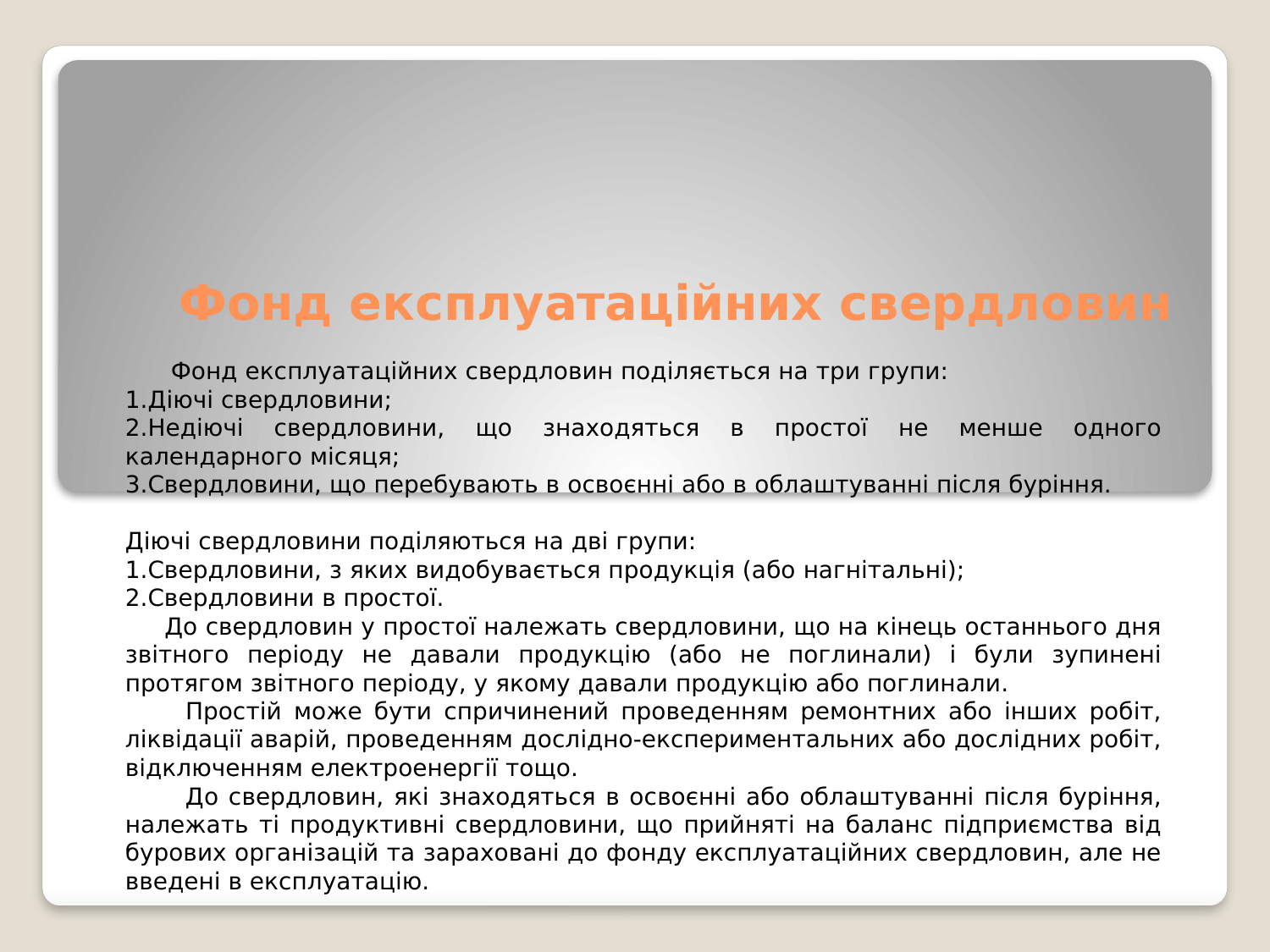

# Фонд експлуатаційних свердловин
      Фонд експлуатаційних свердловин поділяється на три групи:
1.Діючі свердловини;
2.Недіючі свердловини, що знаходяться в простої не менше одного календарного місяця;
3.Свердловини, що перебувають в освоєнні або в облаштуванні після буріння.

Діючі свердловини поділяються на дві групи:
1.Свердловини, з яких видобувається продукція (або нагнітальні);
2.Свердловини в простої.
     До свердловин у простої належать свердловини, що на кінець останнього дня звітного періоду не давали продукцію (або не поглинали) і були зупинені протягом звітного періоду, у якому давали продукцію або поглинали.
     Простій може бути спричинений проведенням ремонтних або інших робіт, ліквідації аварій, проведенням дослідно-експериментальних або дослідних робіт, відключенням електроенергії тощо.
      До свердловин, які знаходяться в освоєнні або облаштуванні після буріння, належать ті продуктивні свердловини, що прийняті на баланс підприємства від бурових організацій та зараховані до фонду експлуатаційних свердловин, але не введені в експлуатацію.